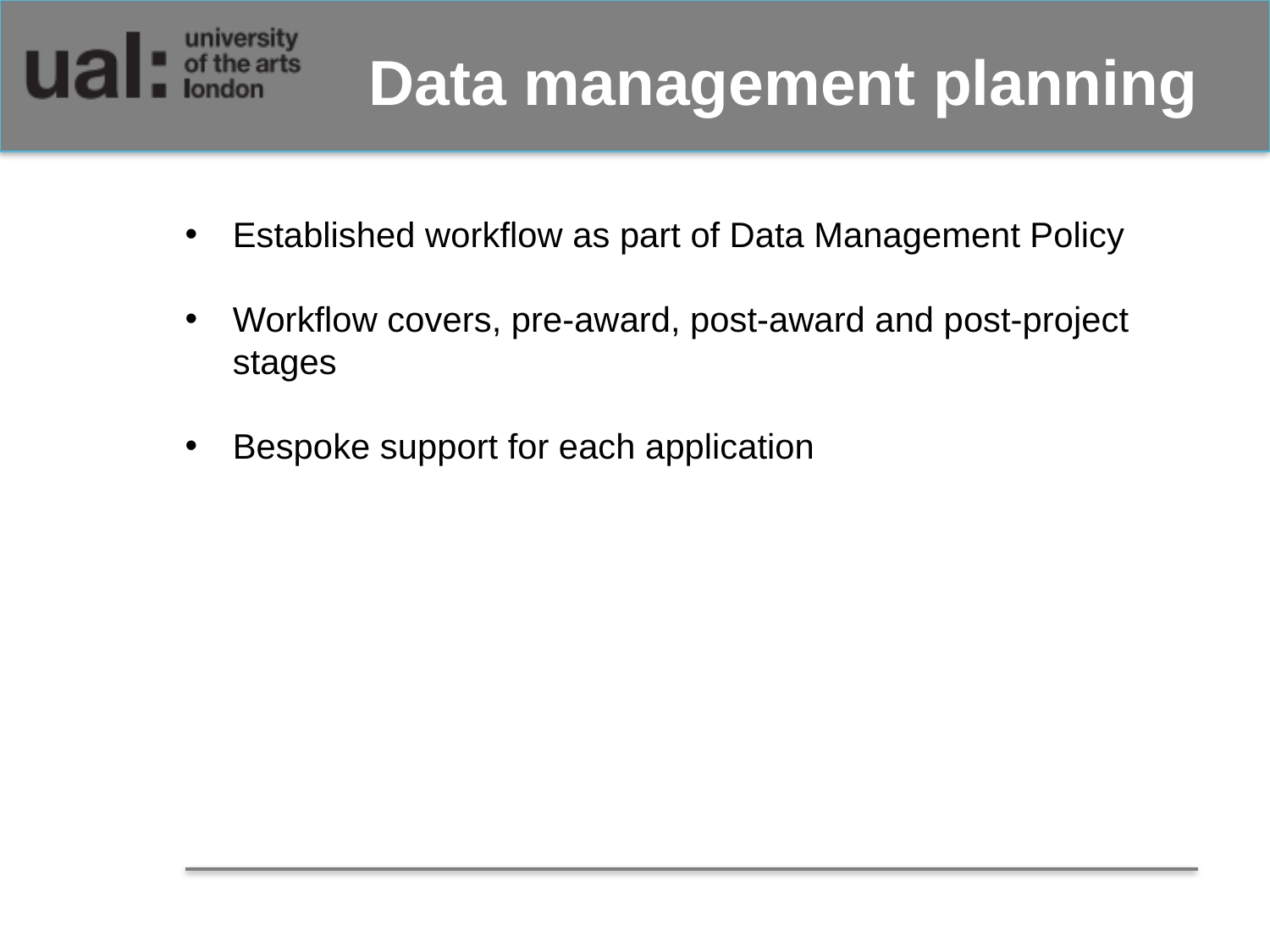

# Data management planning
Established workflow as part of Data Management Policy

Workflow covers, pre-award, post-award and post-project stages

Bespoke support for each application